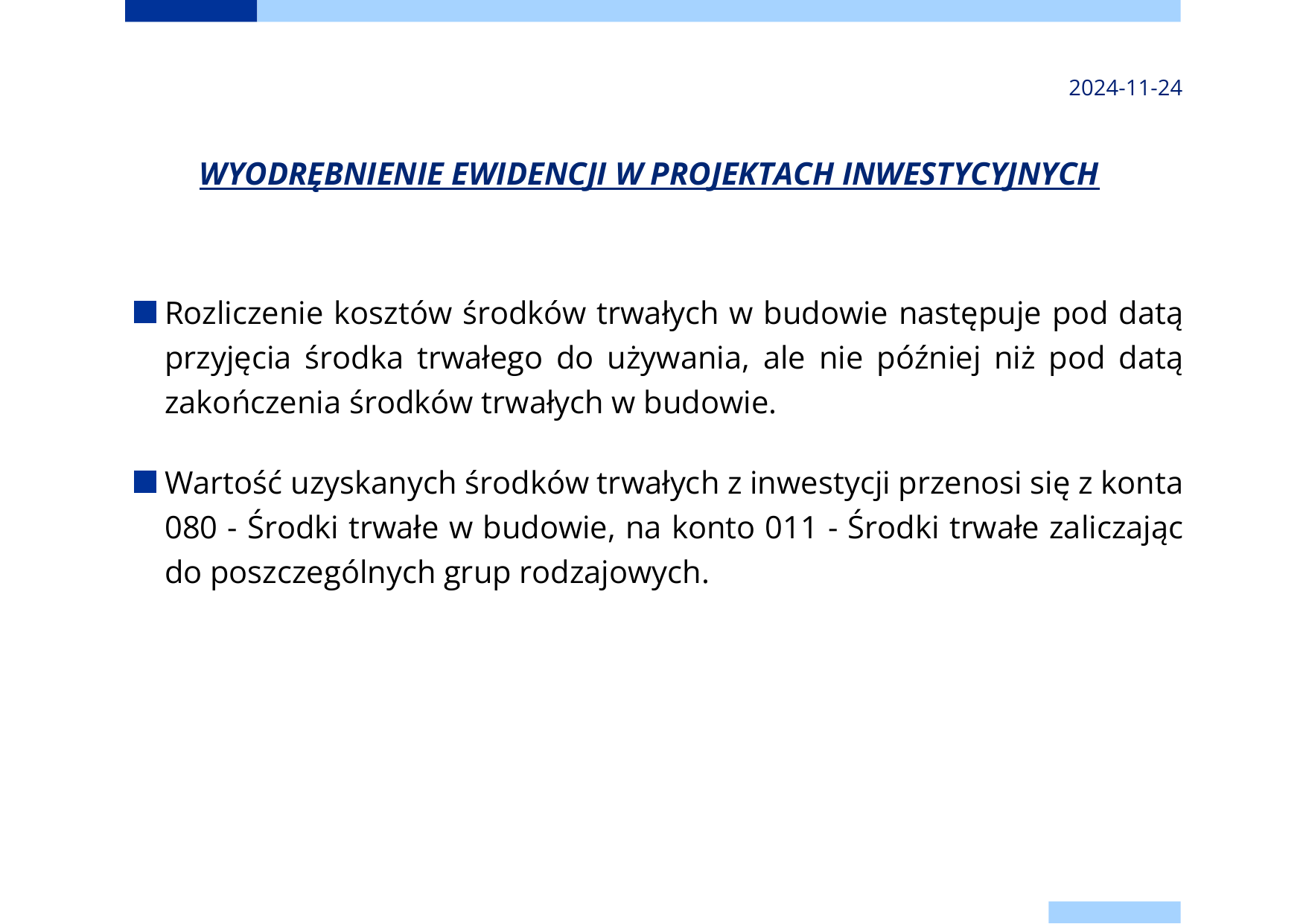

2024-11-24
# WYODRĘBNIENIE EWIDENCJI W PROJEKTACH INWESTYCYJNYCH
Rozliczenie kosztów środków trwałych w budowie następuje pod datą przyjęcia środka trwałego do używania, ale nie później niż pod datą zakończenia środków trwałych w budowie.
Wartość uzyskanych środków trwałych z inwestycji przenosi się z konta 080 - Środki trwałe w budowie, na konto 011 - Środki trwałe zaliczając do poszczególnych grup rodzajowych.